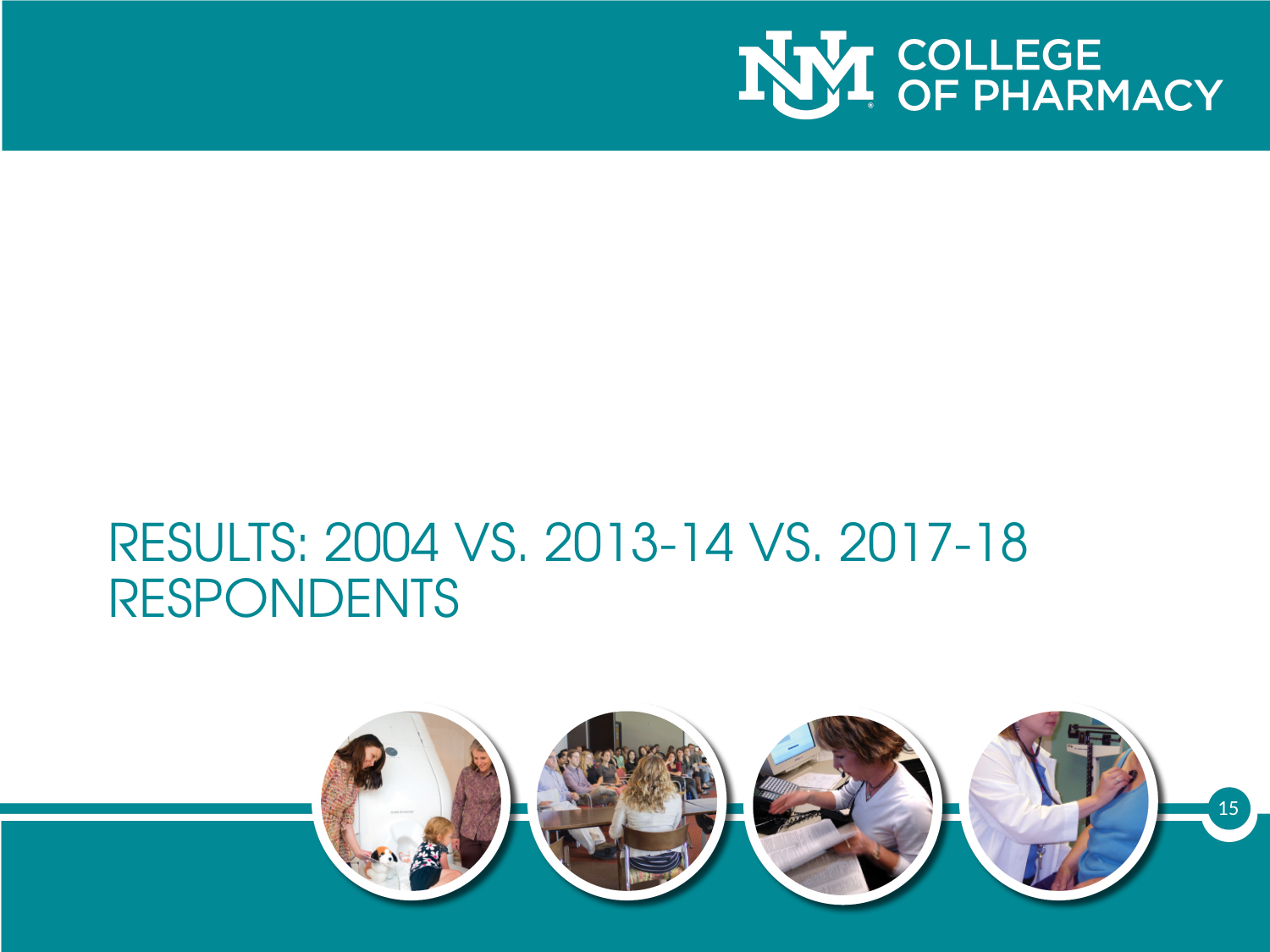

# RESULTS: 2004 VS. 2013-14 VS. 2017-18 RESPONDENTS
15